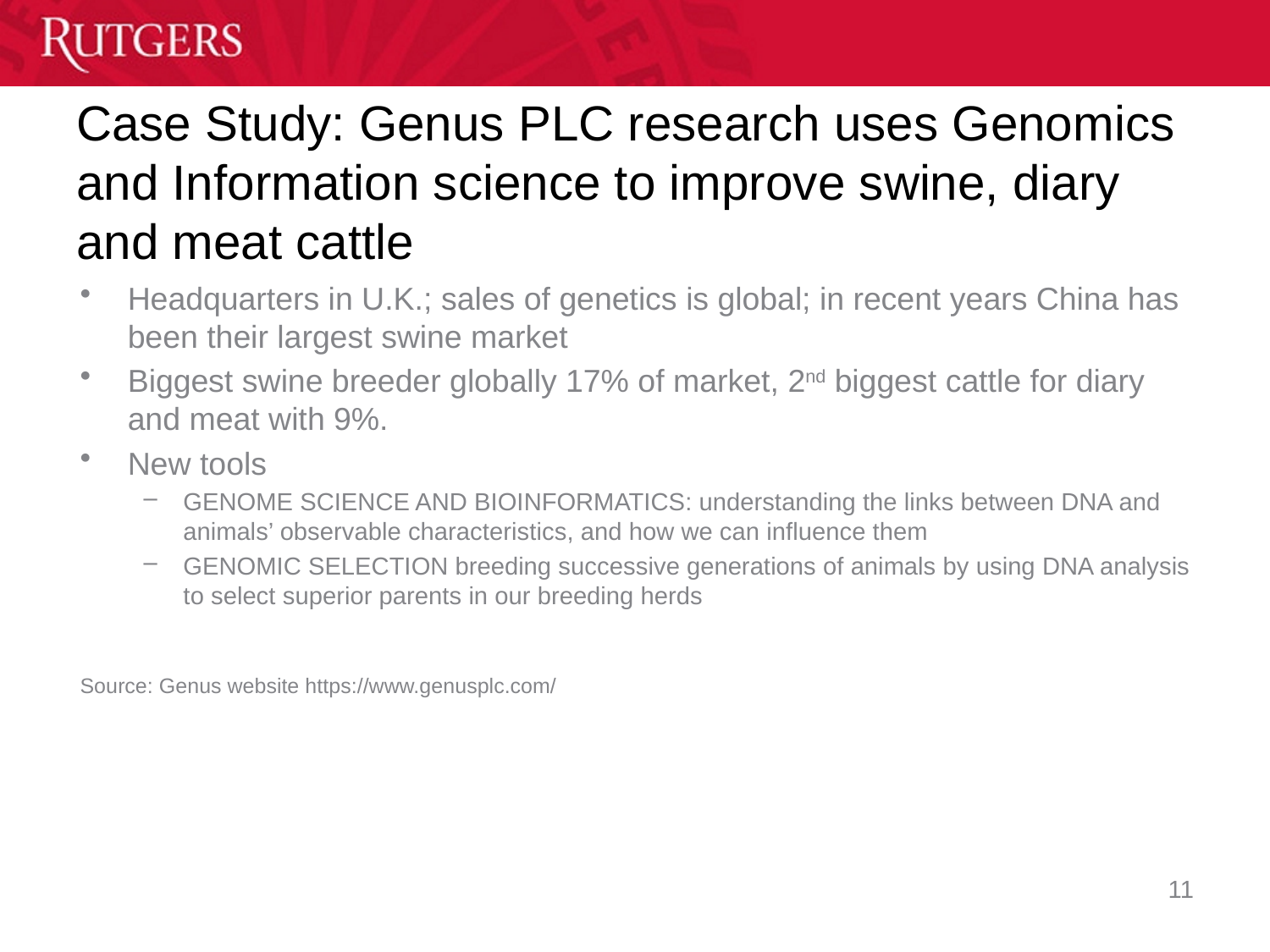

# Case Study: Genus PLC research uses Genomics and Information science to improve swine, diary and meat cattle
Headquarters in U.K.; sales of genetics is global; in recent years China has been their largest swine market
Biggest swine breeder globally 17% of market, 2nd biggest cattle for diary and meat with 9%.
New tools
GENOME SCIENCE AND BIOINFORMATICS: understanding the links between DNA and animals’ observable characteristics, and how we can influence them
GENOMIC SELECTION breeding successive generations of animals by using DNA analysis to select superior parents in our breeding herds

Source: Genus website https://www.genusplc.com/
11